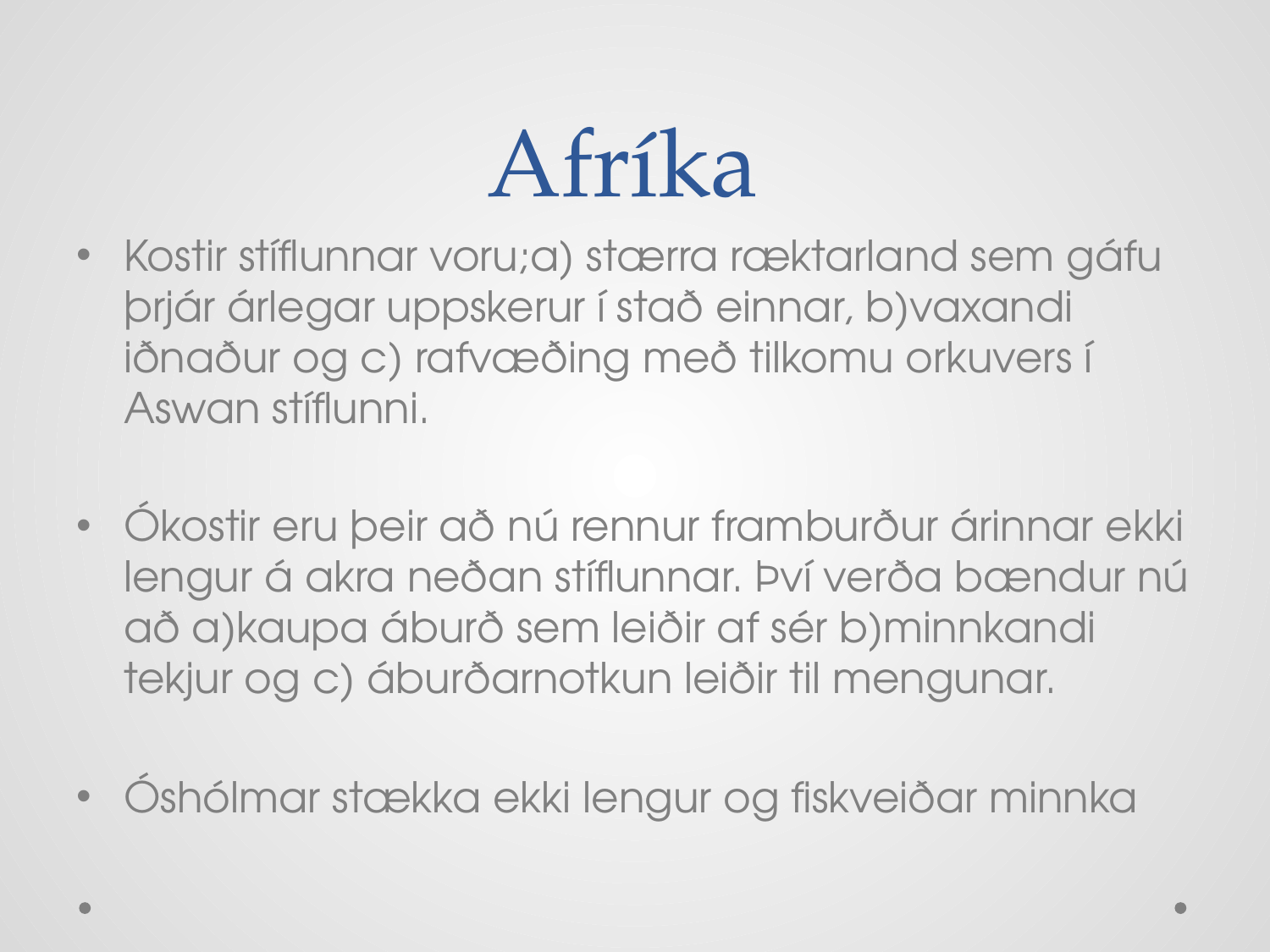

# Afríka
Kostir stíflunnar voru;a) stærra ræktarland sem gáfu þrjár árlegar uppskerur í stað einnar, b)vaxandi iðnaður og c) rafvæðing með tilkomu orkuvers í Aswan stíflunni.

Ókostir eru þeir að nú rennur framburður árinnar ekki lengur á akra neðan stíflunnar. Því verða bændur nú að a)kaupa áburð sem leiðir af sér b)minnkandi tekjur og c) áburðarnotkun leiðir til mengunar.

Óshólmar stækka ekki lengur og fiskveiðar minnka